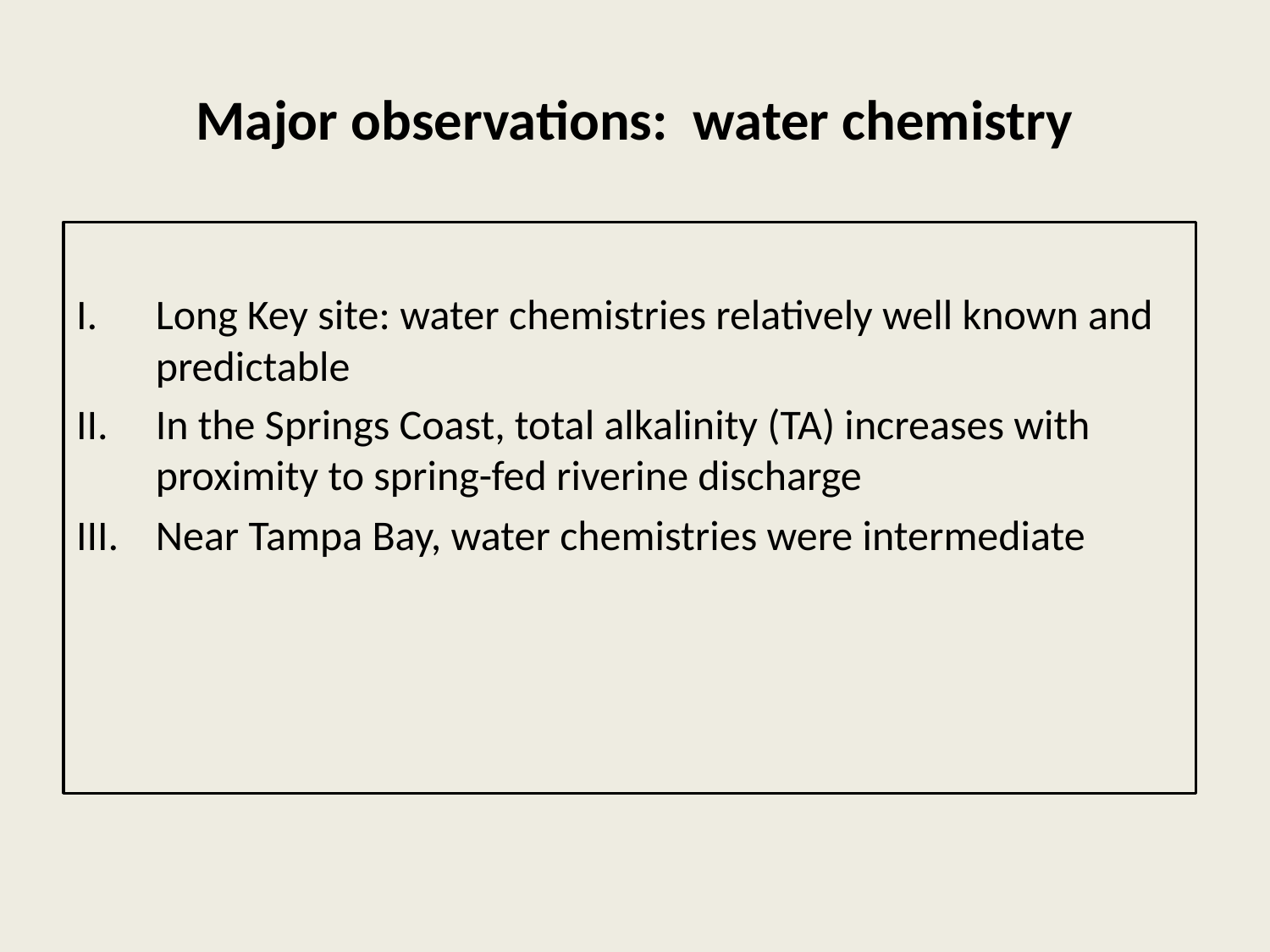

# Major observations:  water chemistry

Long Key site: water chemistries relatively well known and predictable
In the Springs Coast, total alkalinity (TA) increases with proximity to spring-fed riverine discharge
Near Tampa Bay, water chemistries were intermediate